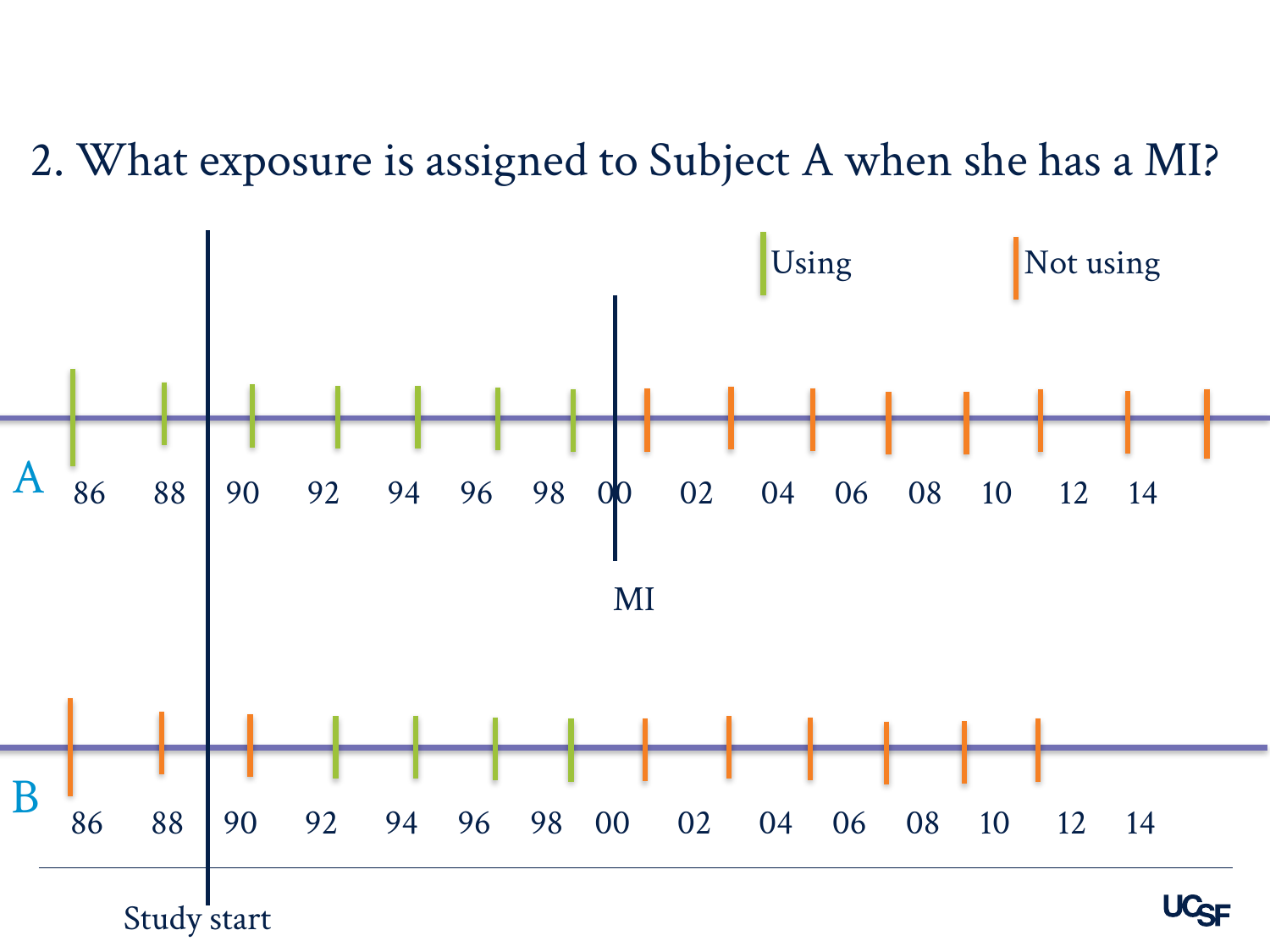

2. What exposure is assigned to Subject A when she has a MI?
Using		Not using
A
86      88     90      92      94     96     98    00      02      04     06     08     10      12     14
MI
86      88     90      92      94     96     98    00      02      04     06     08     10      12     14
B
Study start
4
4